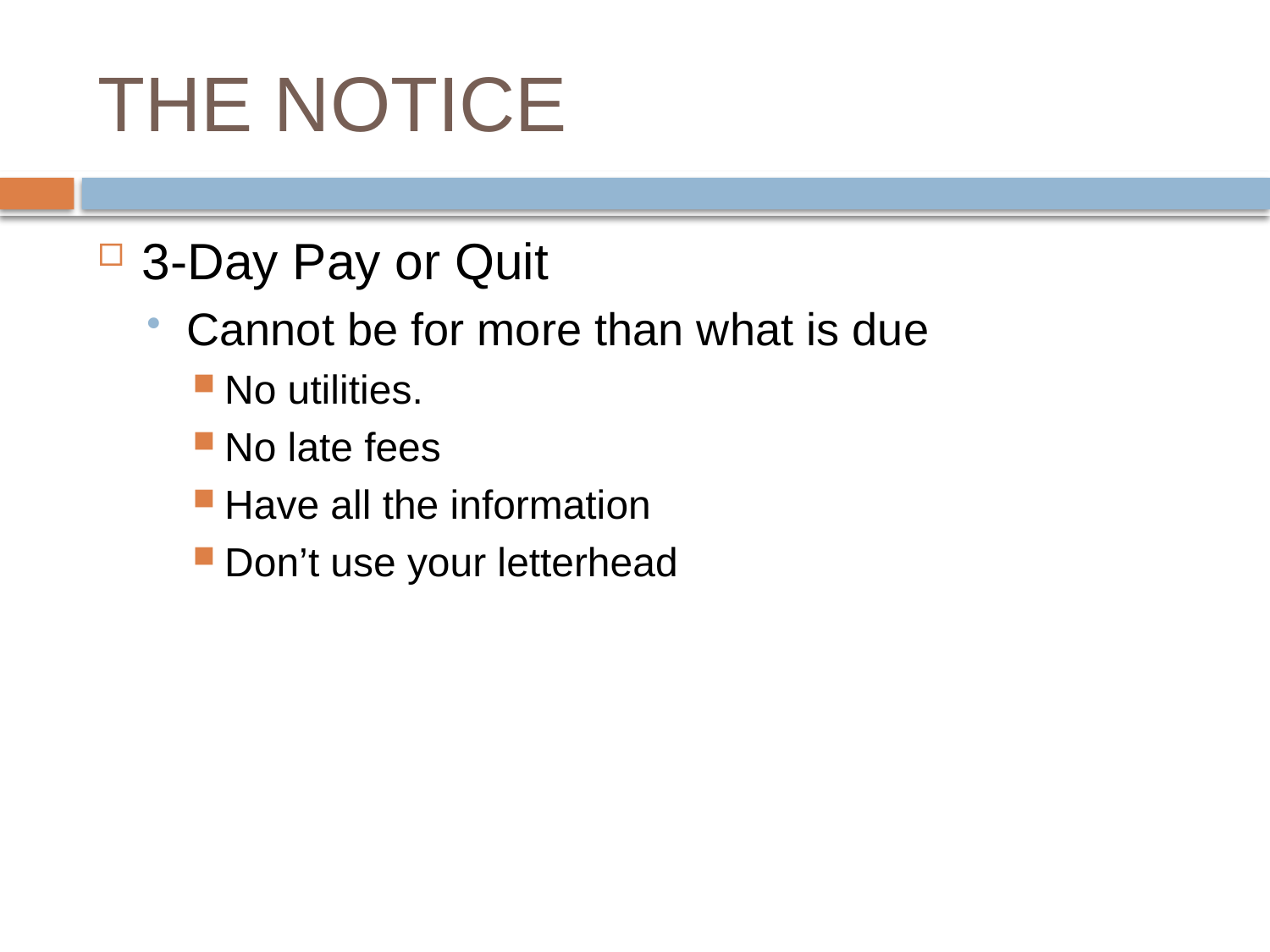

# THE NOTICE
3-Day Pay or Quit
Cannot be for more than what is due
No utilities.
No late fees
Have all the information
Don’t use your letterhead